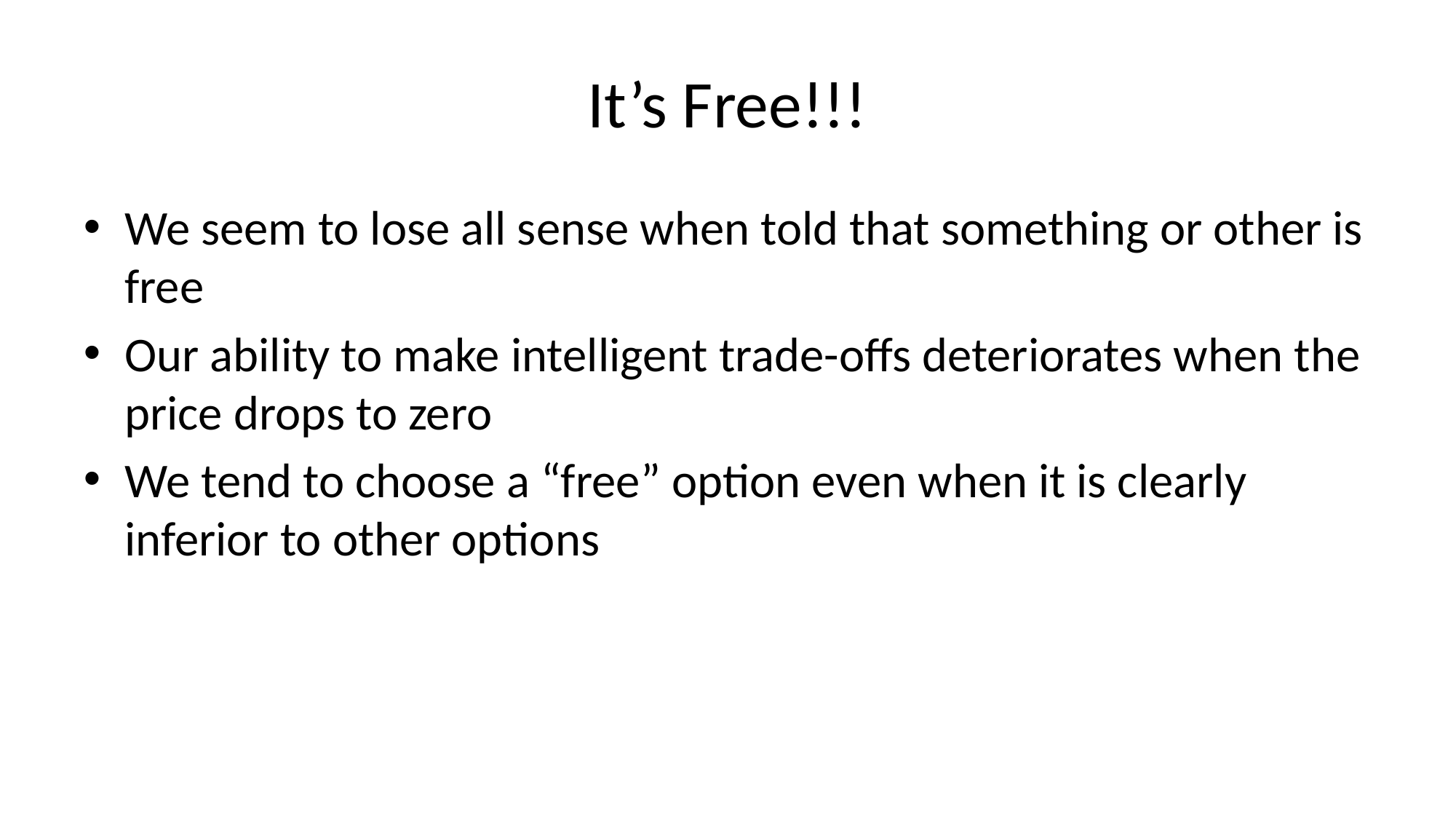

# It’s Free!!!
We seem to lose all sense when told that something or other is free
Our ability to make intelligent trade-offs deteriorates when the price drops to zero
We tend to choose a “free” option even when it is clearly inferior to other options